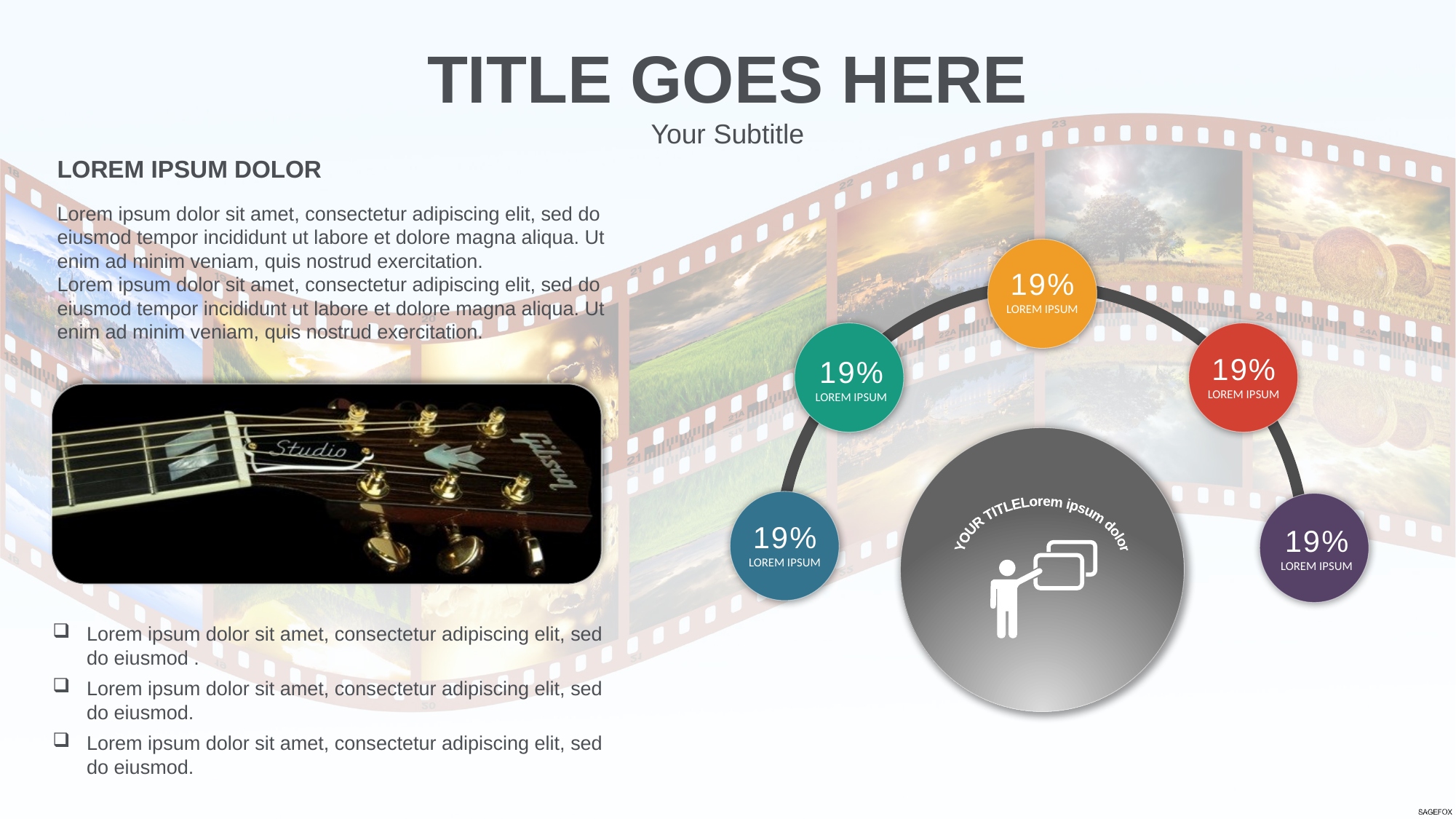

TITLE GOES HERE
Your Subtitle
LOREM IPSUM DOLOR

Lorem ipsum dolor sit amet, consectetur adipiscing elit, sed do eiusmod tempor incididunt ut labore et dolore magna aliqua. Ut enim ad minim veniam, quis nostrud exercitation.
Lorem ipsum dolor sit amet, consectetur adipiscing elit, sed do eiusmod tempor incididunt ut labore et dolore magna aliqua. Ut enim ad minim veniam, quis nostrud exercitation.

19%
LOREM IPSUM

19%
LOREM IPSUM
19%
LOREM IPSUM

YOUR TITLE
Lorem ipsum dolor
19%
LOREM IPSUM
19%
LOREM IPSUM

Lorem ipsum dolor sit amet, consectetur adipiscing elit, sed do eiusmod .

Lorem ipsum dolor sit amet, consectetur adipiscing elit, sed do eiusmod.

Lorem ipsum dolor sit amet, consectetur adipiscing elit, sed do eiusmod.